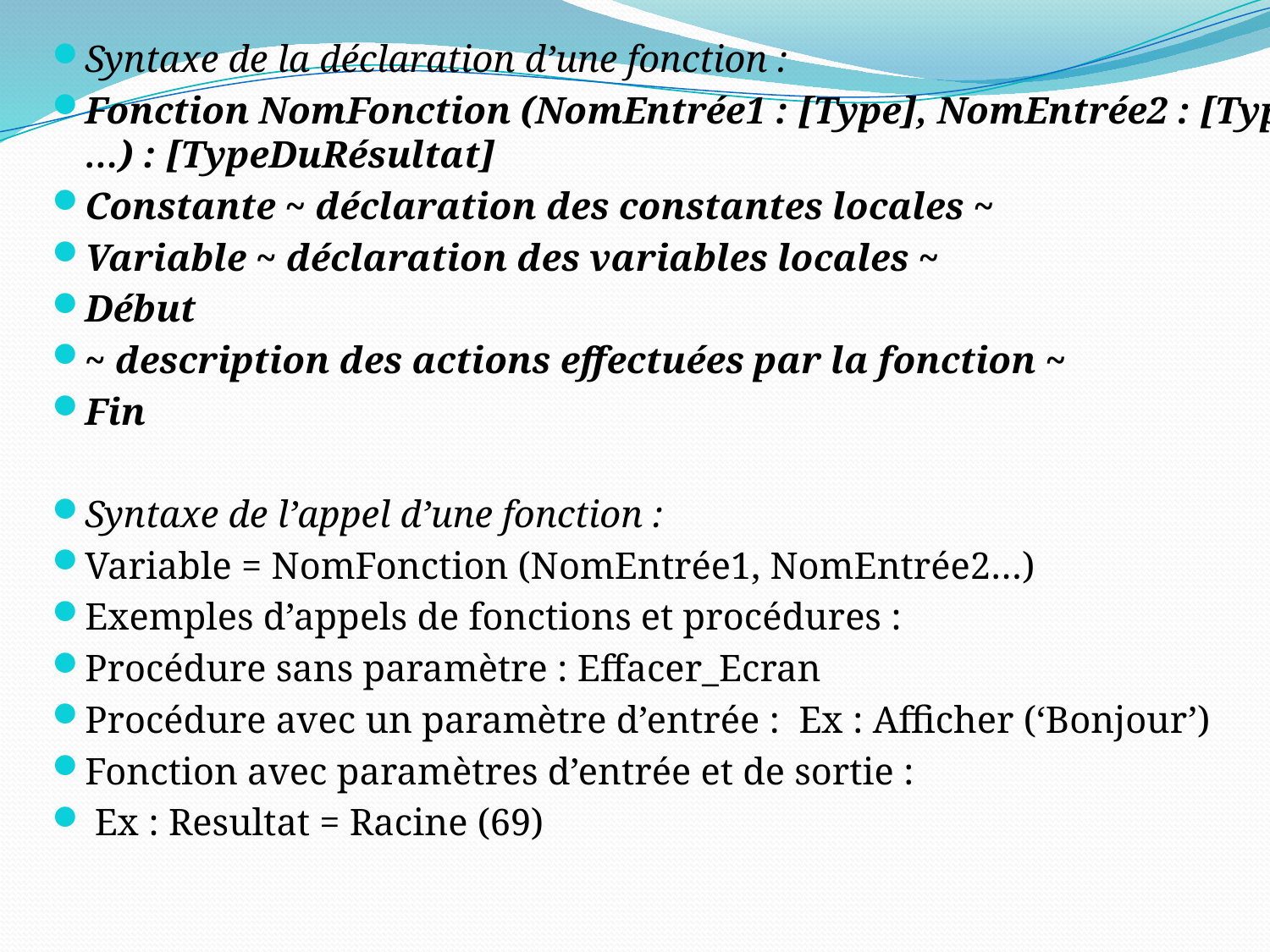

Syntaxe de la déclaration d’une fonction :
Fonction NomFonction (NomEntrée1 : [Type], NomEntrée2 : [Type],…) : [TypeDuRésultat]
Constante ~ déclaration des constantes locales ~
Variable ~ déclaration des variables locales ~
Début
~ description des actions effectuées par la fonction ~
Fin

Syntaxe de l’appel d’une fonction :
Variable = NomFonction (NomEntrée1, NomEntrée2…)
Exemples d’appels de fonctions et procédures :
Procédure sans paramètre : Effacer_Ecran
Procédure avec un paramètre d’entrée :  Ex : Afficher (‘Bonjour’)
Fonction avec paramètres d’entrée et de sortie :
 Ex : Resultat = Racine (69)